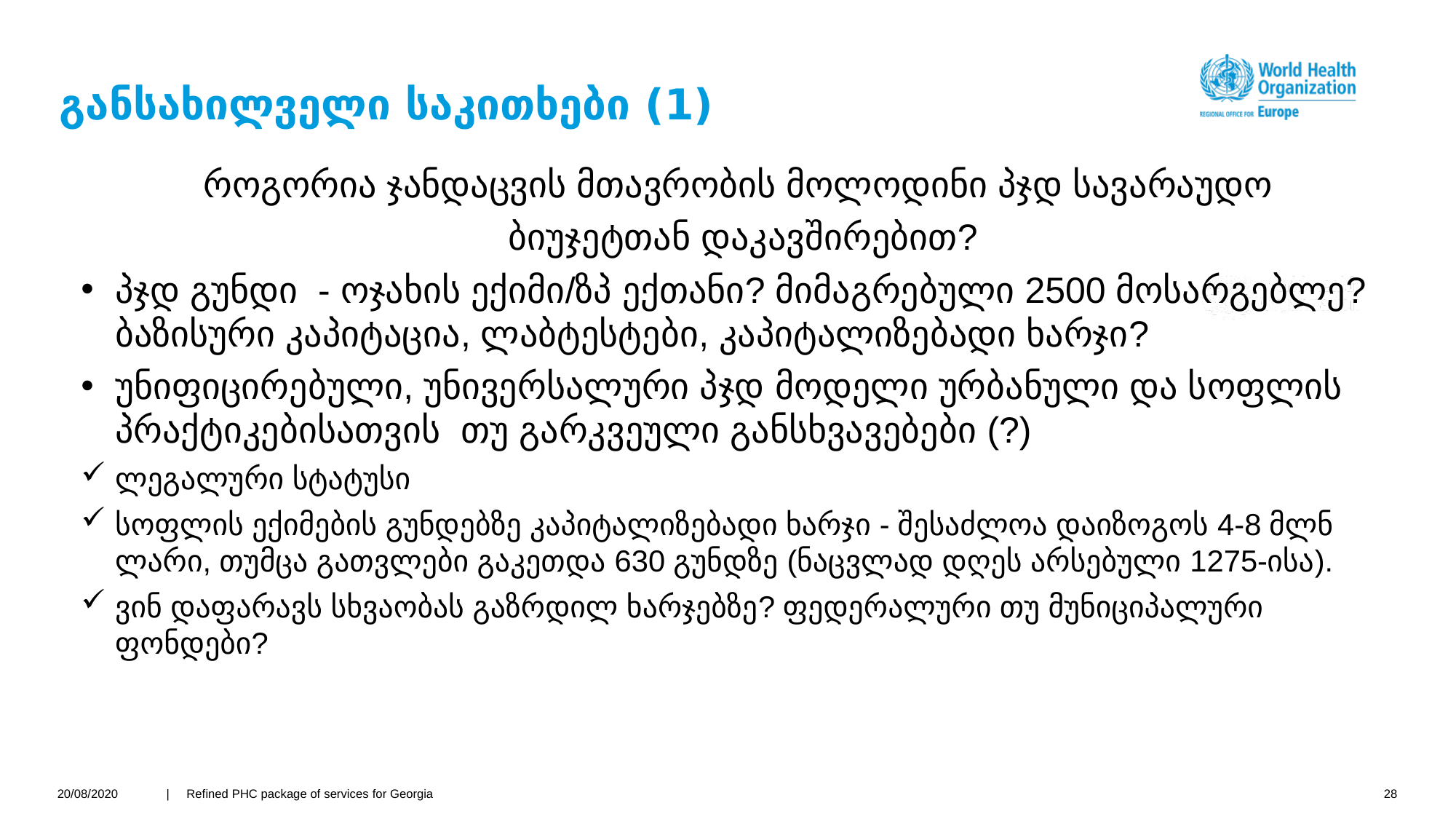

# განსახილველი საკითხები (1)
როგორია ჯანდაცვის მთავრობის მოლოდინი პჯდ სავარაუდო
 ბიუჯეტთან დაკავშირებით?
პჯდ გუნდი  - ოჯახის ექიმი/ზპ ექთანი? მიმაგრებული 2500 მოსარგებლე? ბაზისური კაპიტაცია, ლაბტესტები, კაპიტალიზებადი ხარჯი?
უნიფიცირებული, უნივერსალური პჯდ მოდელი ურბანული და სოფლის პრაქტიკებისათვის  თუ გარკვეული განსხვავებები (?)
ლეგალური სტატუსი
სოფლის ექიმების გუნდებზე კაპიტალიზებადი ხარჯი - შესაძლოა დაიზოგოს 4-8 მლნ ლარი, თუმცა გათვლები გაკეთდა 630 გუნდზე (ნაცვლად დღეს არსებული 1275-ისა).
ვინ დაფარავს სხვაობას გაზრდილ ხარჯებზე? ფედერალური თუ მუნიციპალური ფონდები?

20/08/2020
|     Refined PHC package of services for Georgia

28